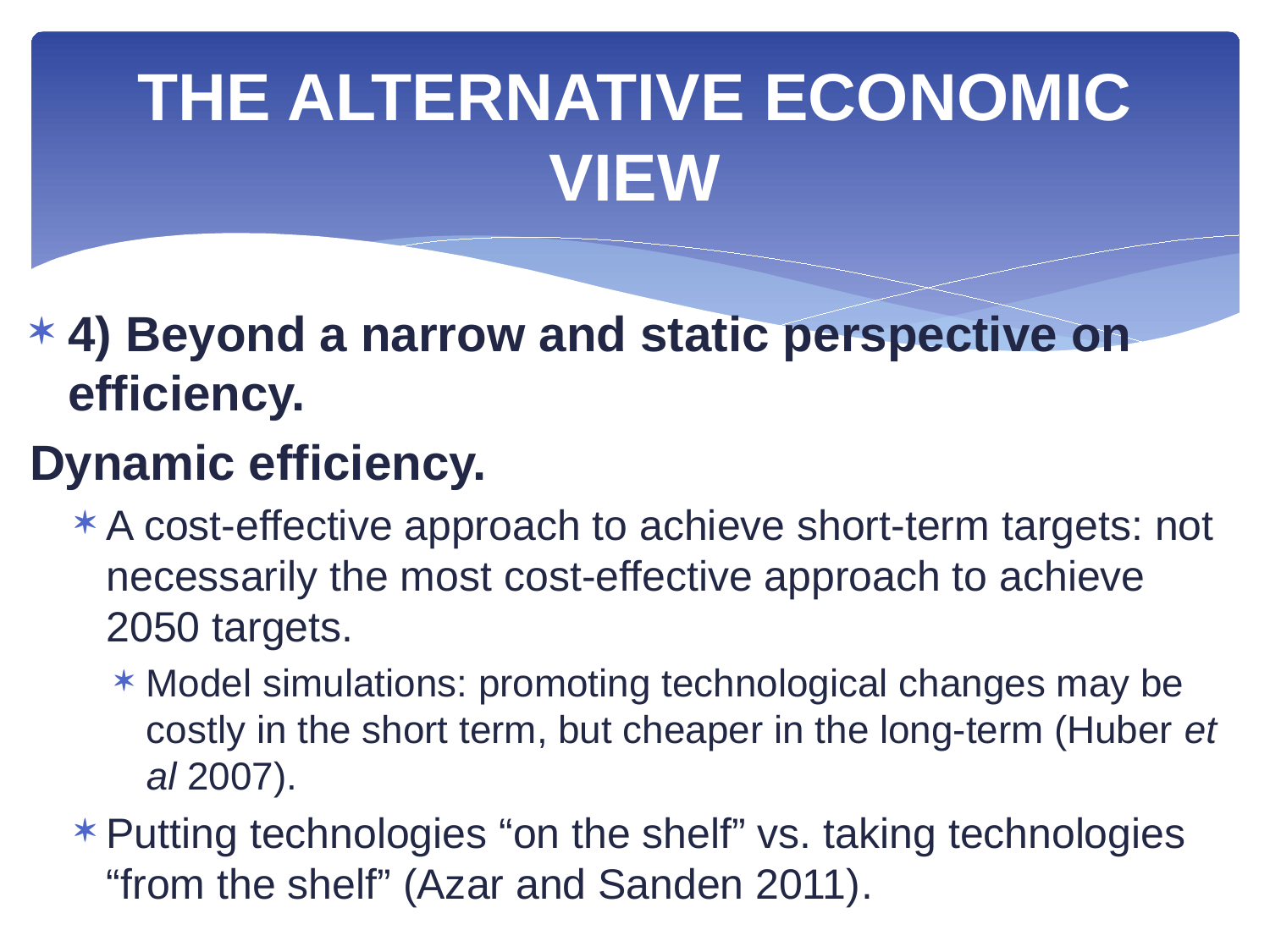

# The alternative economic view
4) Beyond a narrow and static perspective on efficiency.
Dynamic efficiency.
A cost-effective approach to achieve short-term targets: not necessarily the most cost-effective approach to achieve 2050 targets.
Model simulations: promoting technological changes may be costly in the short term, but cheaper in the long-term (Huber et al 2007).
Putting technologies “on the shelf” vs. taking technologies “from the shelf” (Azar and Sanden 2011).